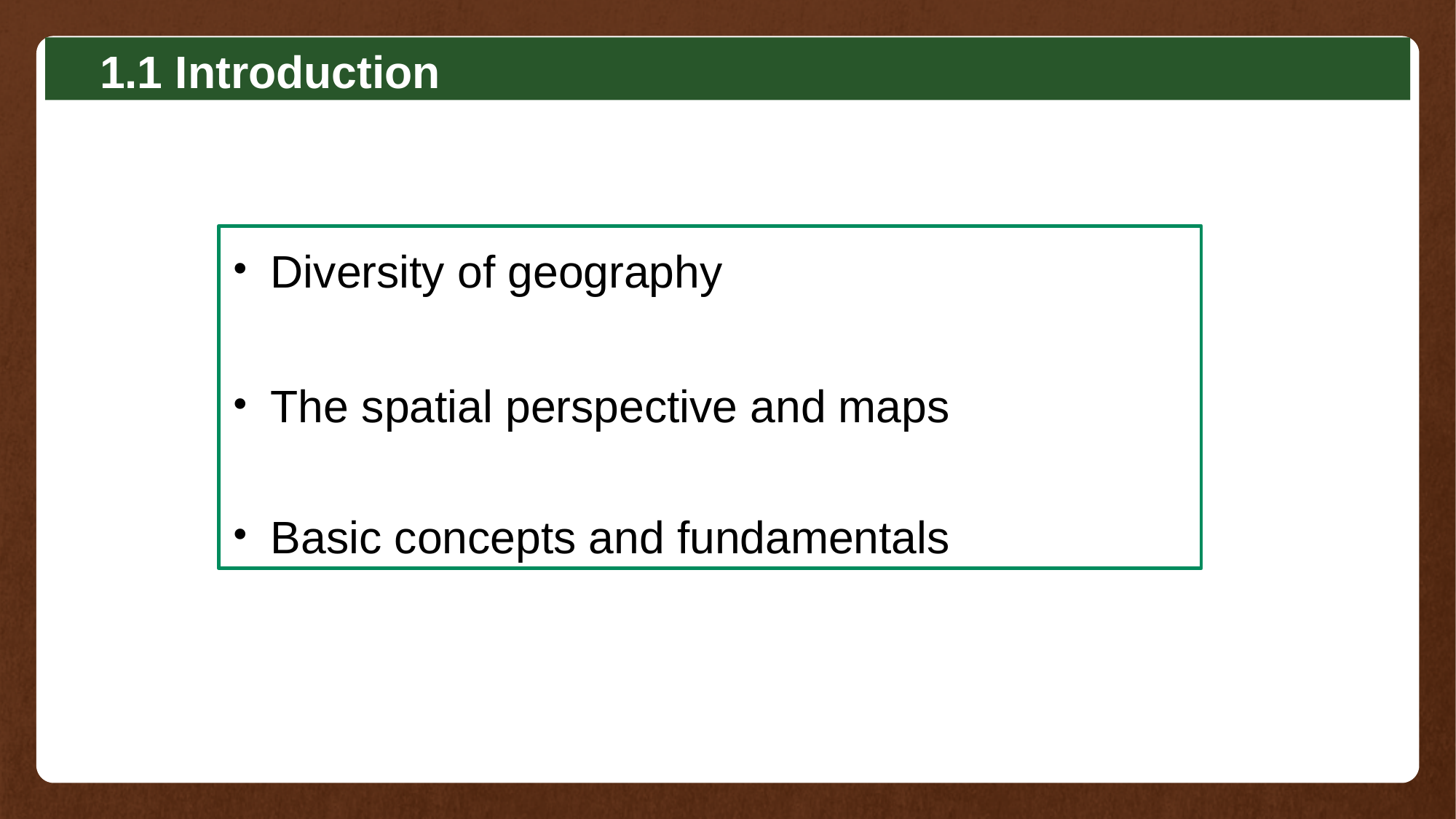

1.1 Introduction
Diversity of geography

The spatial perspective and maps

Basic concepts and fundamentals